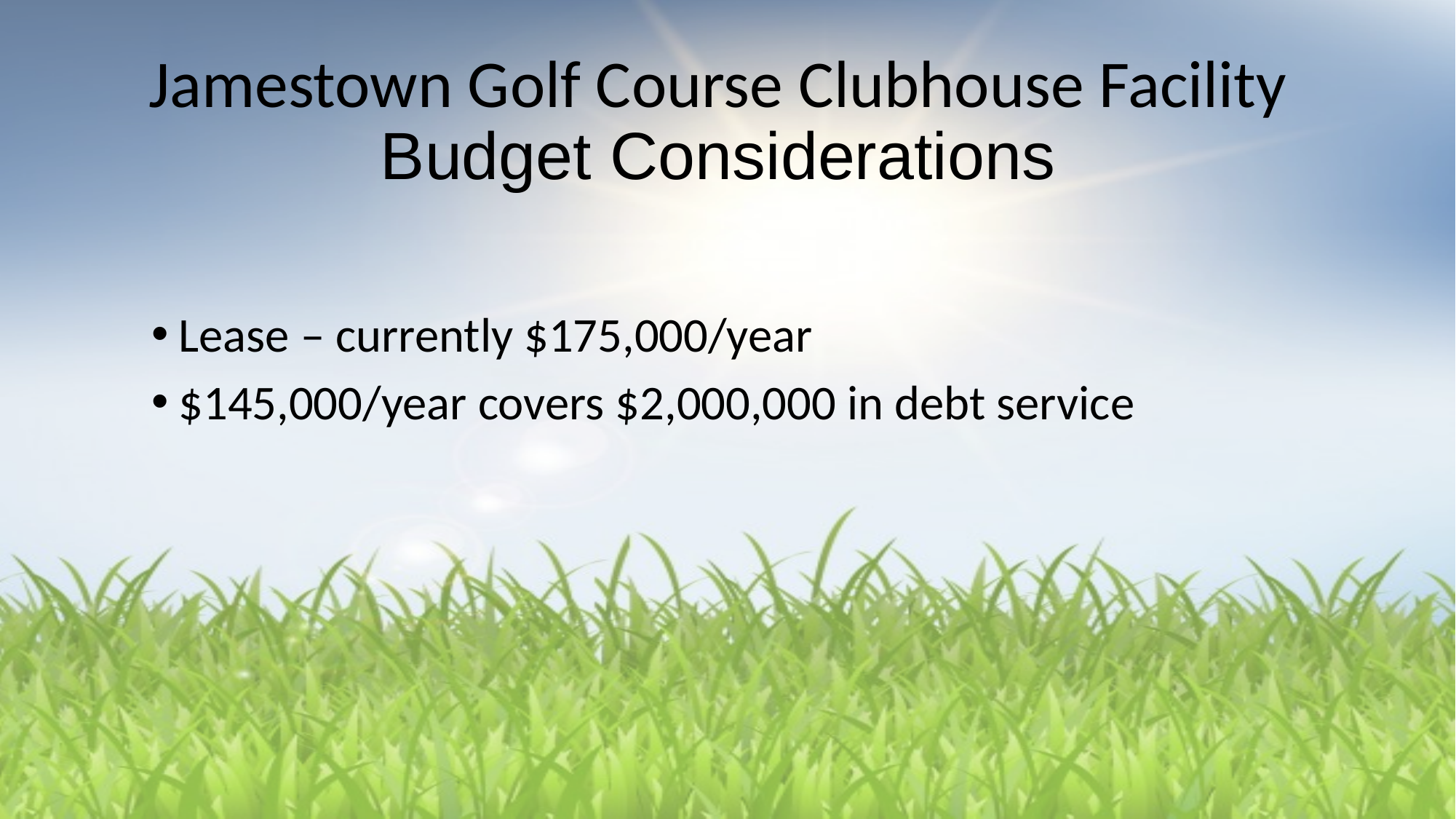

Jamestown Golf Course Clubhouse Facility
Budget Considerations
Lease – currently $175,000/year
$145,000/year covers $2,000,000 in debt service